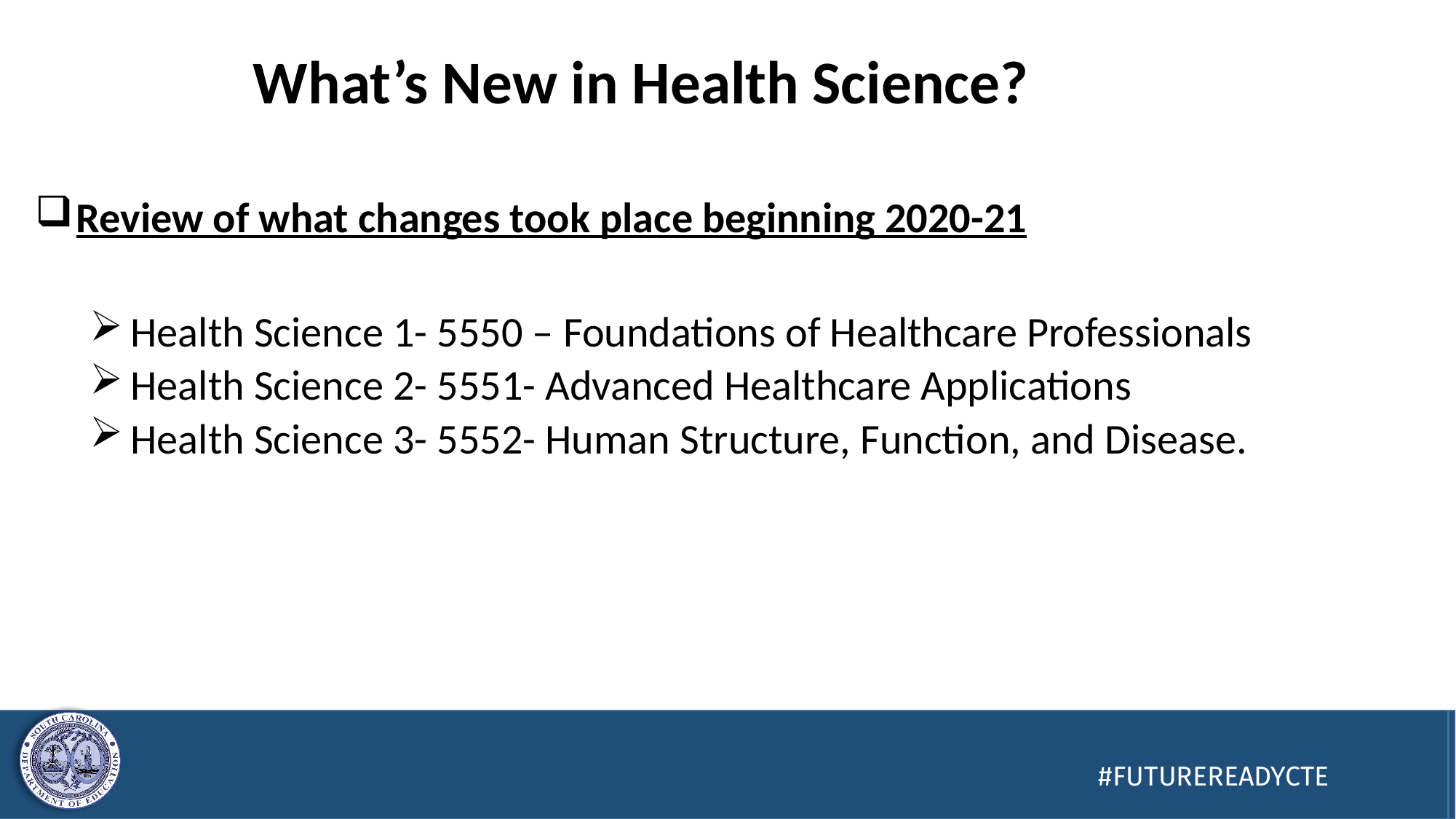

# What’s New in Health Science?

Review of what changes took place beginning 2020-21

Health Science 1- 5550 – Foundations of Healthcare Professionals
Health Science 2- 5551- Advanced Healthcare Applications
Health Science 3- 5552- Human Structure, Function, and Disease.